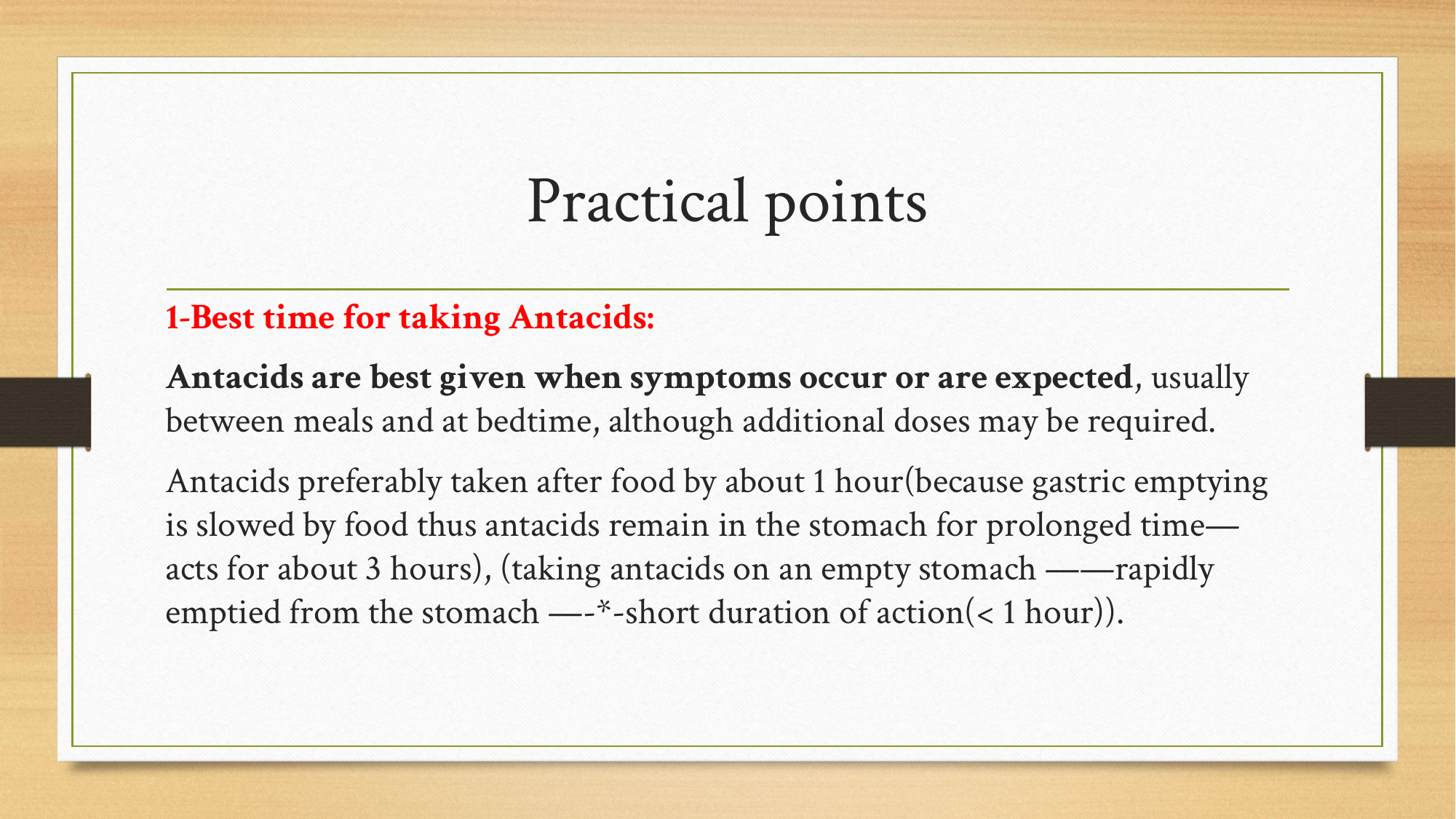

# Practical points
1-Best time for taking Antacids:
Antacids are best given when symptoms occur or are expected, usually between meals and at bedtime, although additional doses may be required.
Antacids preferably taken after food by about 1 hour(because gastric emptying is slowed by food thus antacids remain in the stomach for prolonged time—acts for about 3 hours), (taking antacids on an empty stomach ——rapidly emptied from the stomach —-*-short duration of action(< 1 hour)).